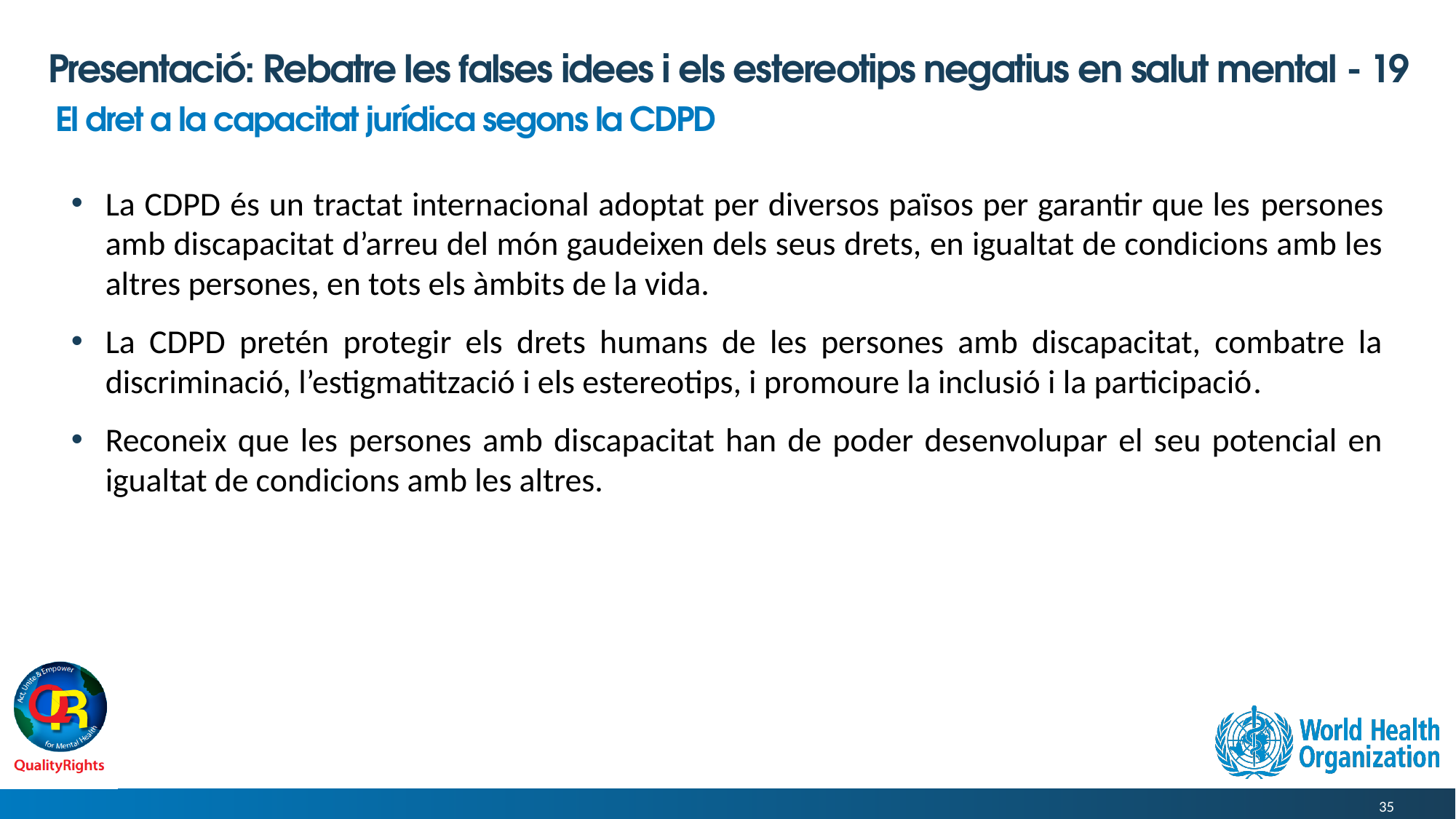

# Presentació: Rebatre les falses idees i els estereotips negatius en salut mental - 19
El dret a la capacitat jurídica segons la CDPD
La CDPD és un tractat internacional adoptat per diversos països per garantir que les persones amb discapacitat d’arreu del món gaudeixen dels seus drets, en igualtat de condicions amb les altres persones, en tots els àmbits de la vida.
La CDPD pretén protegir els drets humans de les persones amb discapacitat, combatre la discriminació, l’estigmatització i els estereotips, i promoure la inclusió i la participació.
Reconeix que les persones amb discapacitat han de poder desenvolupar el seu potencial en igualtat de condicions amb les altres.